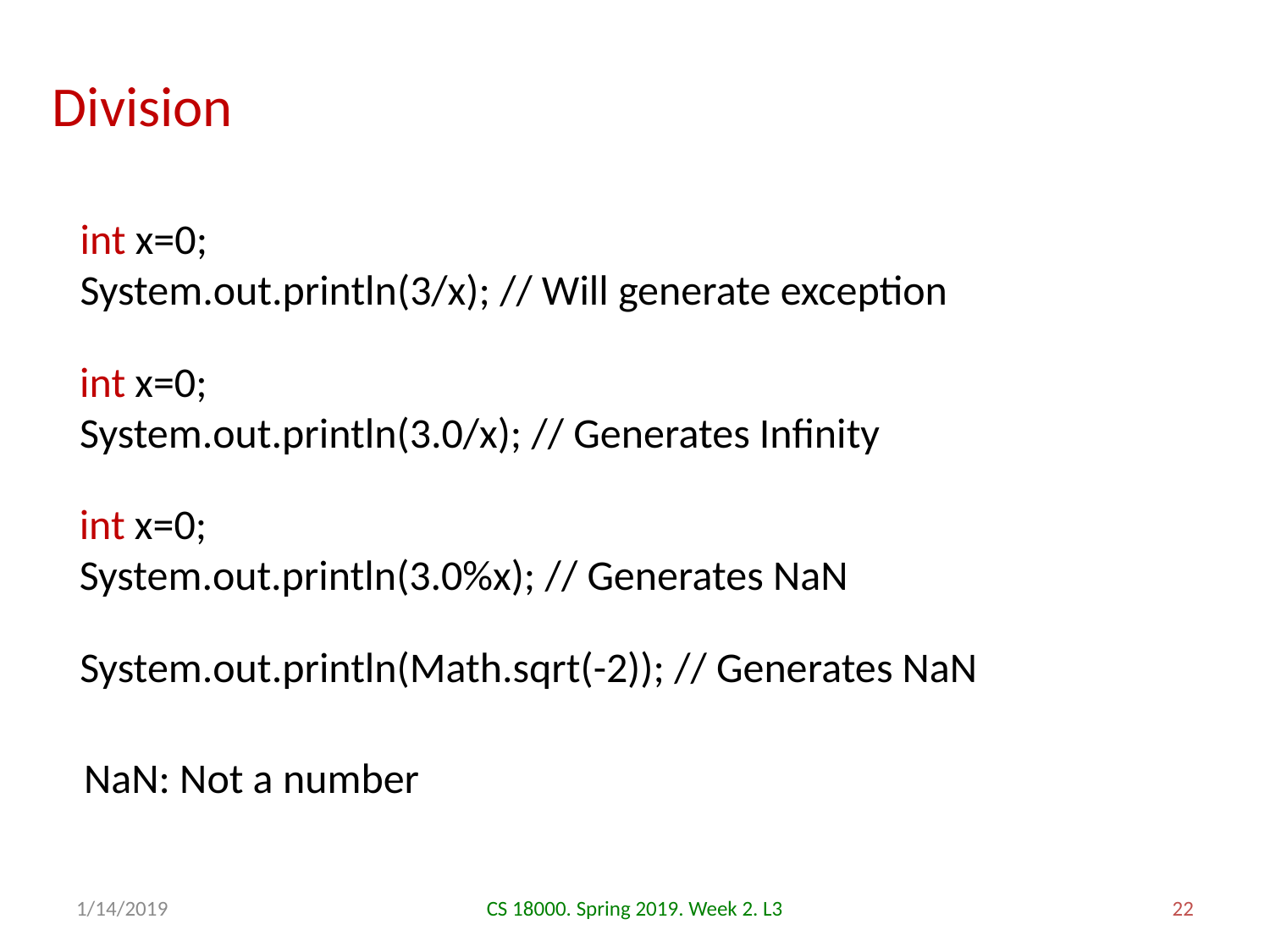

# Division
int x=0;
System.out.println(3/x); // Will generate exception
int x=0;
System.out.println(3.0/x); // Generates Infinity
int x=0;
System.out.println(3.0%x); // Generates NaN
System.out.println(Math.sqrt(-2)); // Generates NaN
NaN: Not a number
1/14/2019
CS 18000. Spring 2019. Week 2. L3
22